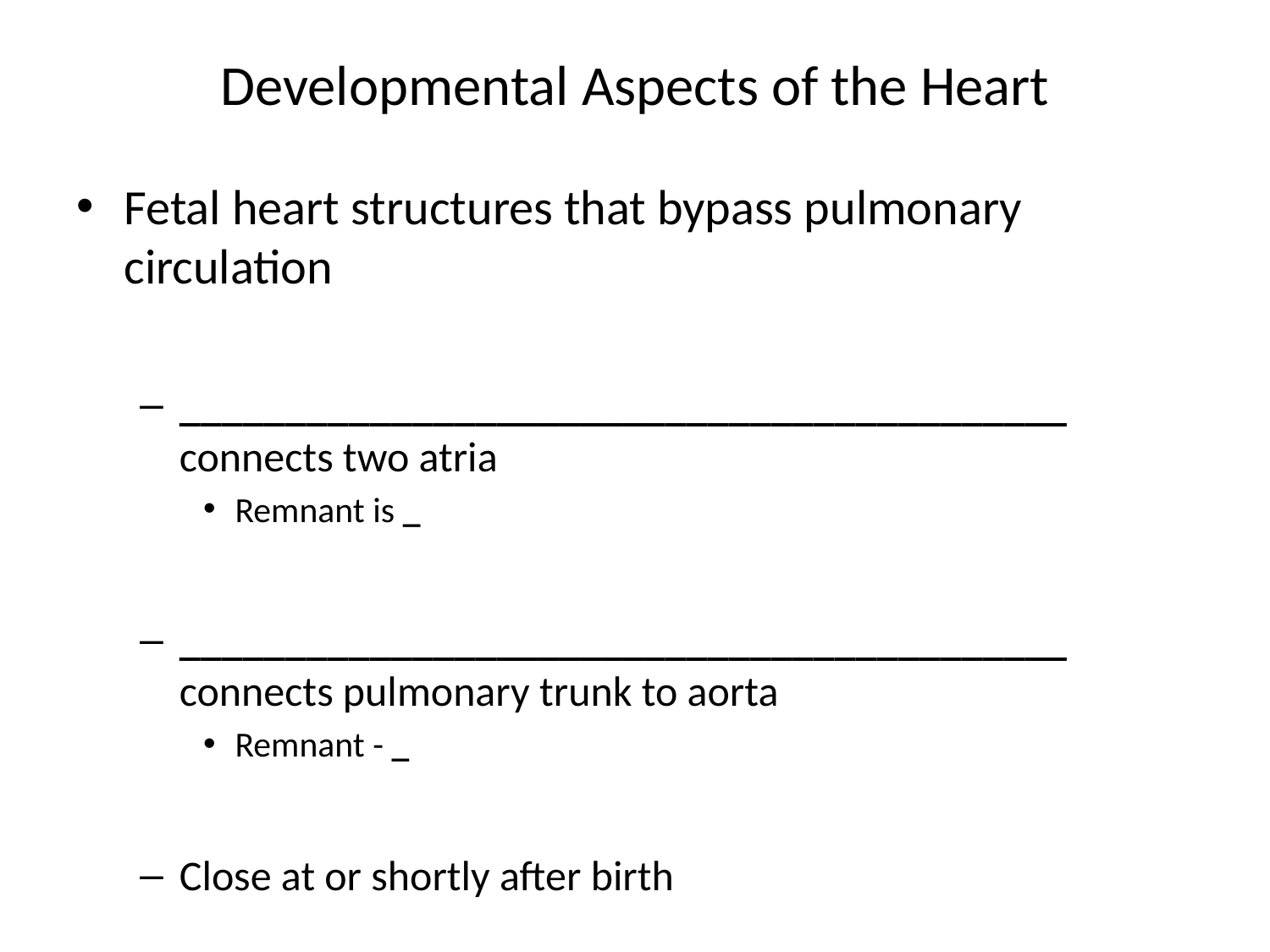

# Developmental Aspects of the Heart
Fetal heart structures that bypass pulmonary circulation

__________________________________________ connects two atria
Remnant is _

__________________________________________ connects pulmonary trunk to aorta
Remnant - _

Close at or shortly after birth